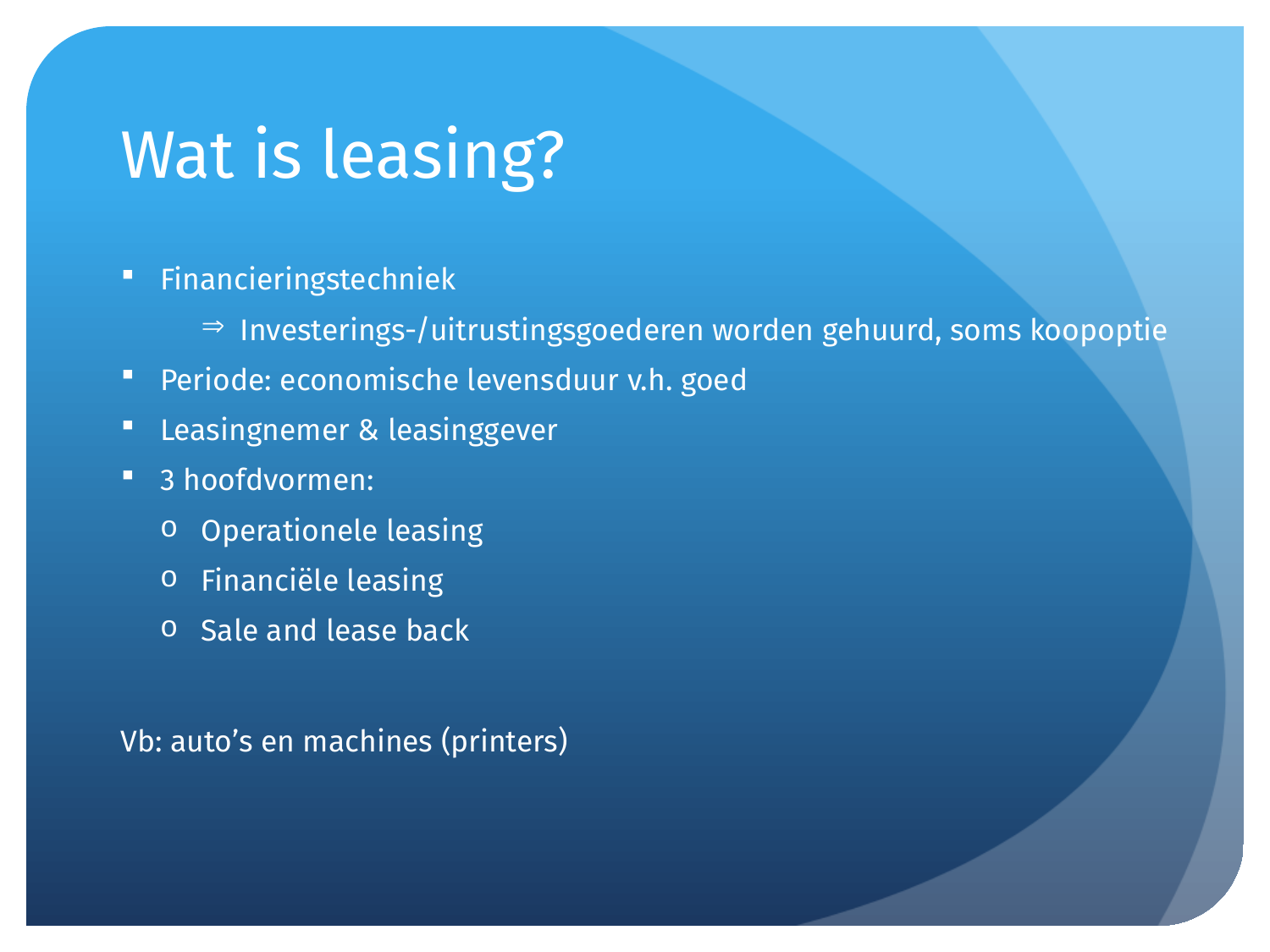

# Wat is leasing?
Financieringstechniek
Investerings-/uitrustingsgoederen worden gehuurd, soms koopoptie
Periode: economische levensduur v.h. goed
Leasingnemer & leasinggever
3 hoofdvormen:
Operationele leasing
Financiële leasing
Sale and lease back

Vb: auto’s en machines (printers)